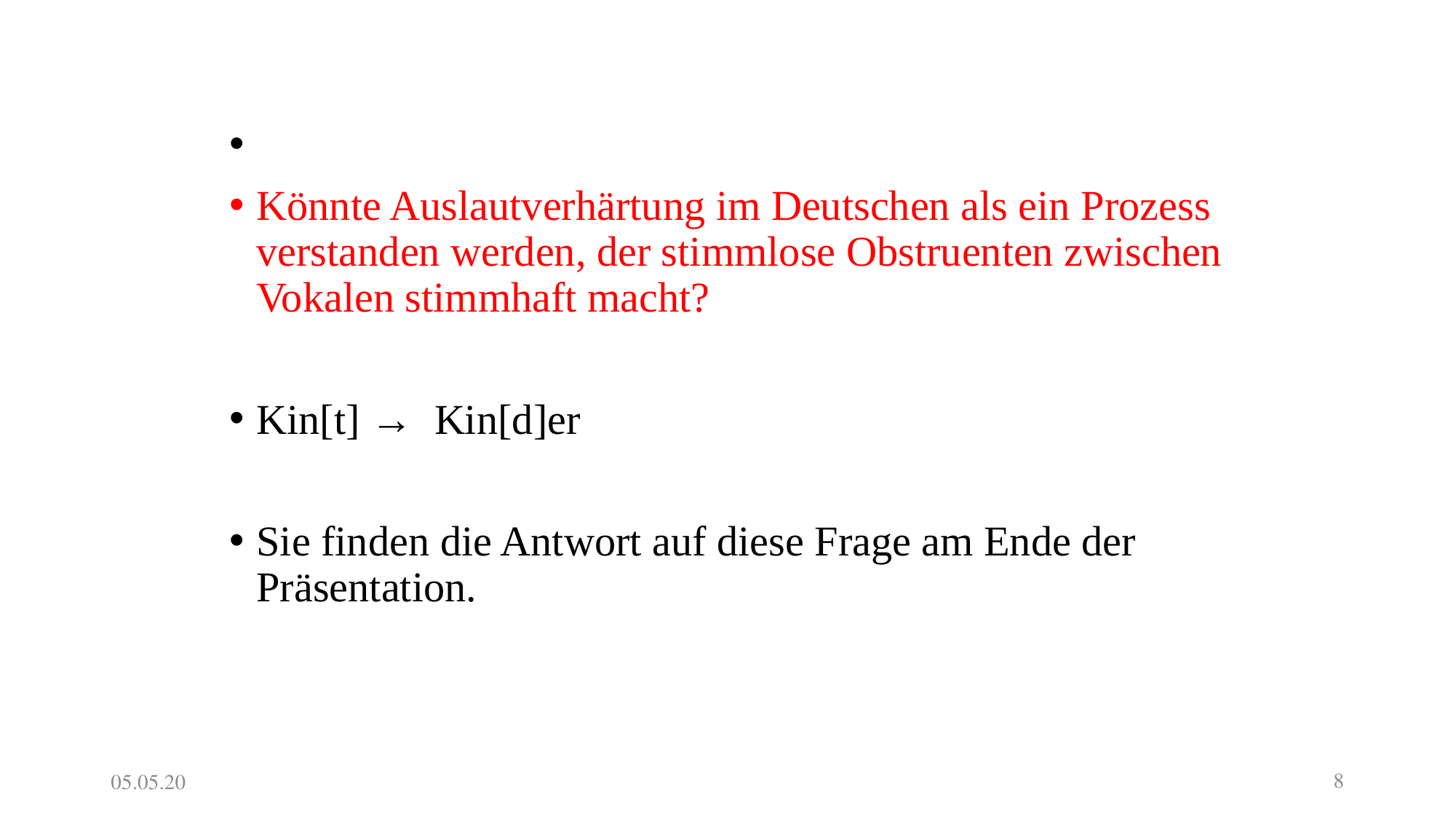

Könnte Auslautverhärtung im Deutschen als ein Prozess verstanden werden, der stimmlose Obstruenten zwischen Vokalen stimmhaft macht?

Kin[t] →  Kin[d]er

Sie finden die Antwort auf diese Frage am Ende der Präsentation.
05.05.20
8